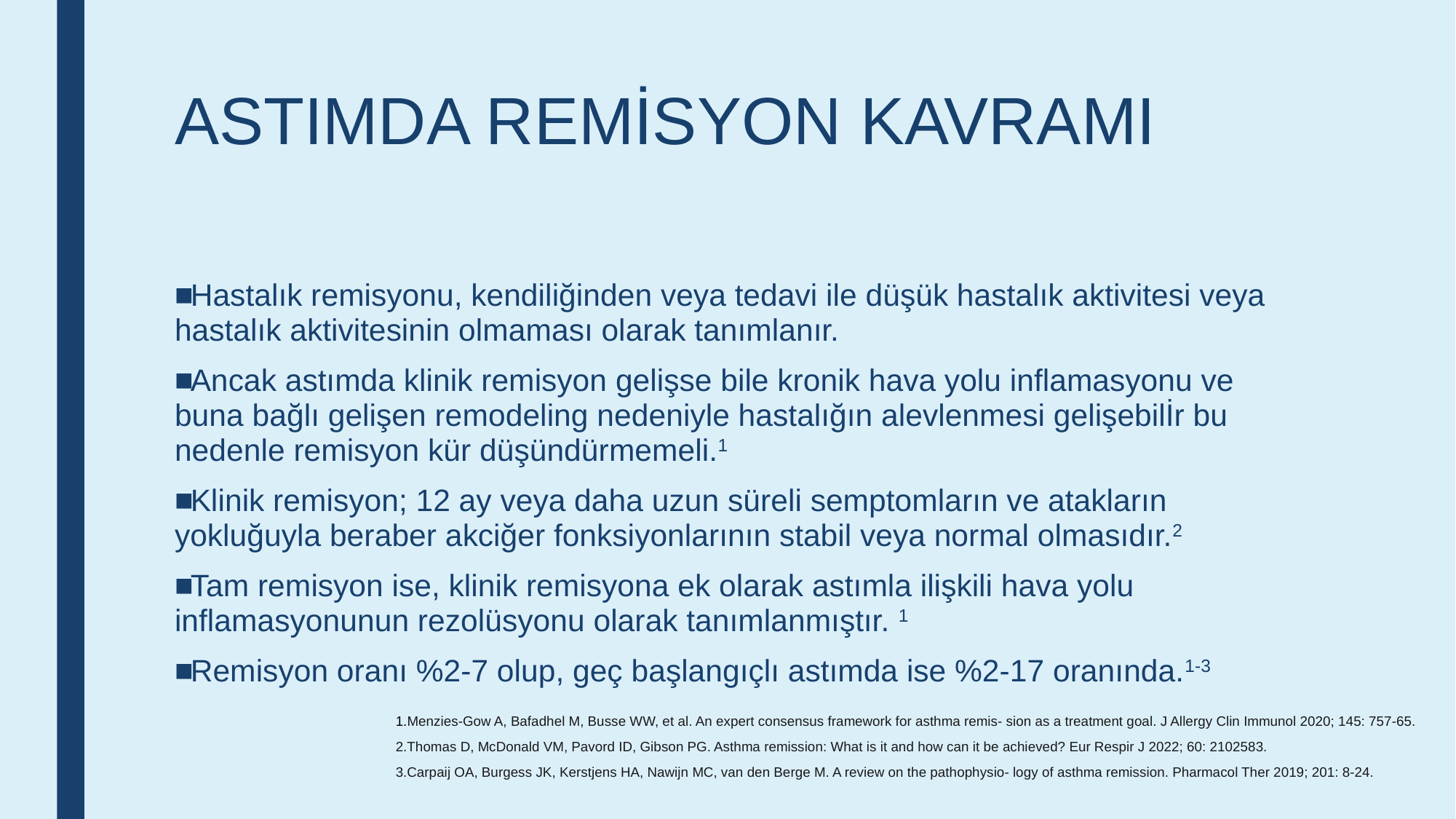

# ASTIMDA REMİSYON KAVRAMI
Hastalık remisyonu, kendiliğinden veya tedavi ile düşük hastalık aktivitesi veya hastalık aktivitesinin olmaması olarak tanımlanır.
Ancak astımda klinik remisyon gelişse bile kronik hava yolu inflamasyonu ve buna bağlı gelişen remodeling nedeniyle hastalığın alevlenmesi gelişebilİr bu nedenle remisyon kür düşündürmemeli.1
Klinik remisyon; 12 ay veya daha uzun süreli semptomların ve atakların yokluğuyla beraber akciğer fonksiyonlarının stabil veya normal olmasıdır.2
Tam remisyon ise, klinik remisyona ek olarak astımla ilişkili hava yolu inflamasyonunun rezolüsyonu olarak tanımlanmıştır. 1
Remisyon oranı %2-7 olup, geç başlangıçlı astımda ise %2-17 oranında.1-3

1.Menzies-Gow A, Bafadhel M, Busse WW, et al. An expert consensus framework for asthma remis- sion as a treatment goal. J Allergy Clin Immunol 2020; 145: 757-65.
2.Thomas D, McDonald VM, Pavord ID, Gibson PG. Asthma remission: What is it and how can it be achieved? Eur Respir J 2022; 60: 2102583.
3.Carpaij OA, Burgess JK, Kerstjens HA, Nawijn MC, van den Berge M. A review on the pathophysio- logy of asthma remission. Pharmacol Ther 2019; 201: 8-24.